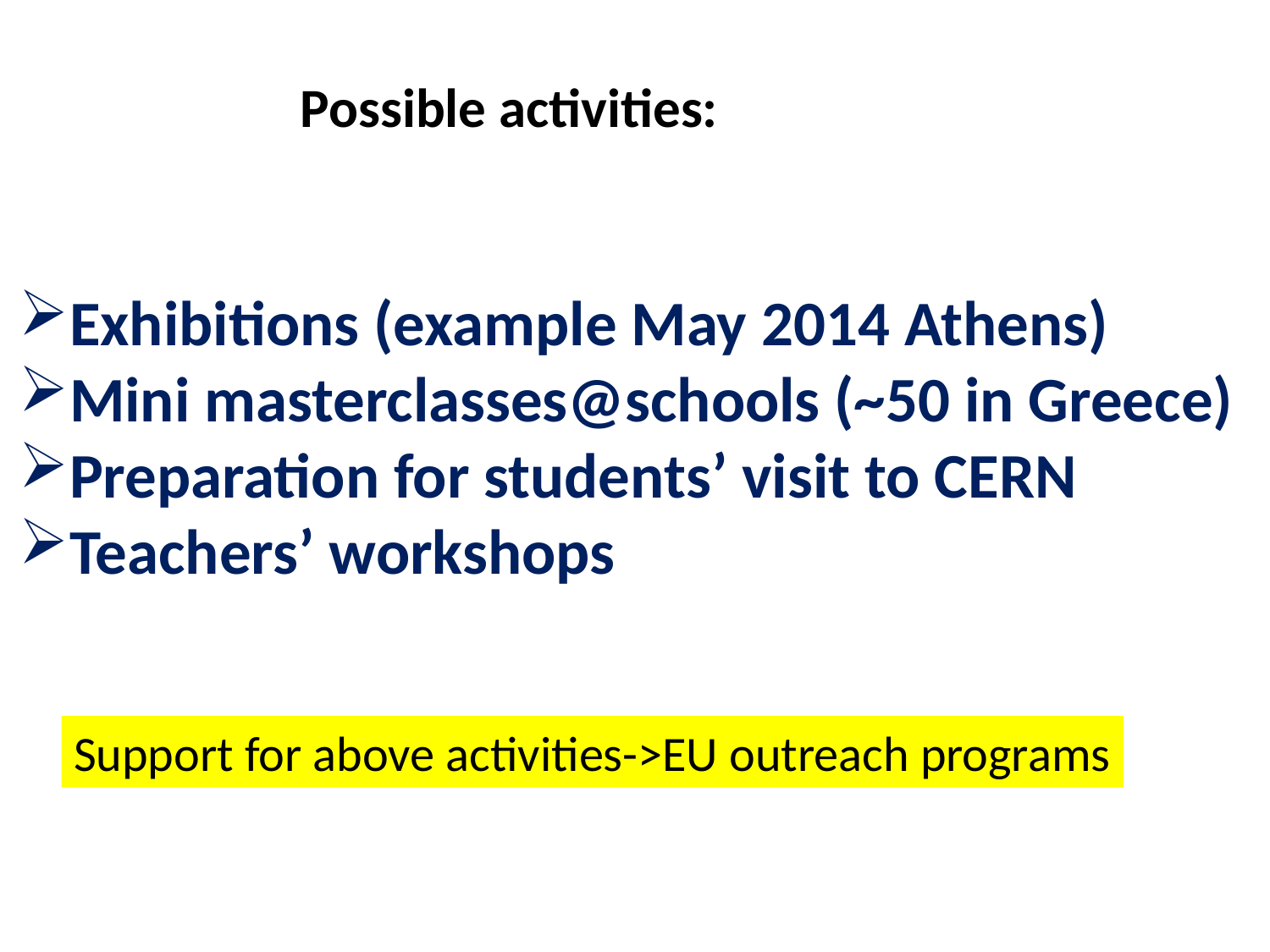

Possible activities:

Exhibitions (example May 2014 Athens)
Mini masterclasses@schools (~50 in Greece)
Preparation for students’ visit to CERN
Teachers’ workshops

Support for above activities->EU outreach programs